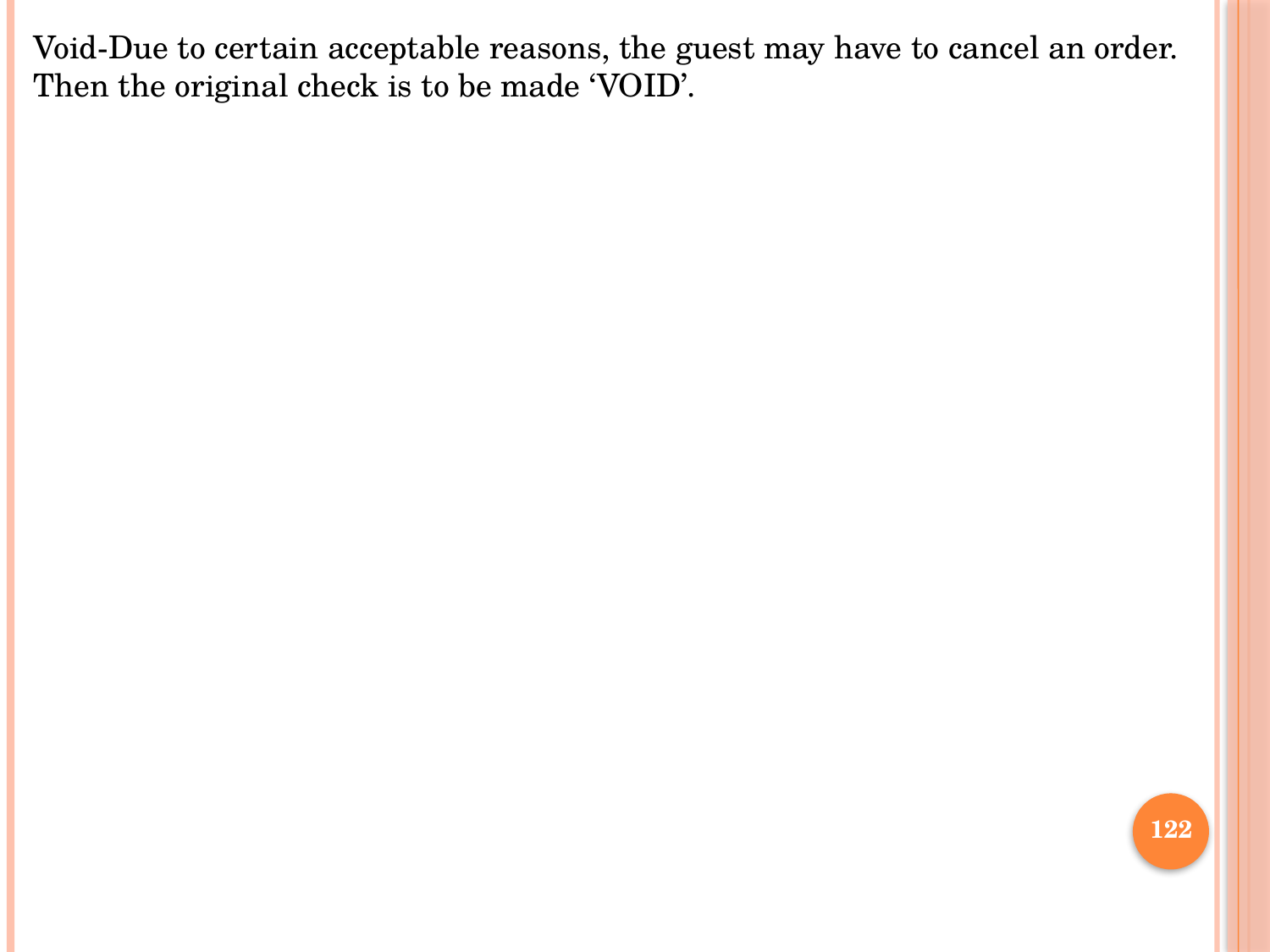

Void-Due to certain acceptable reasons, the guest may have to cancel an order. Then the original check is to be made ‘VOID’.
122